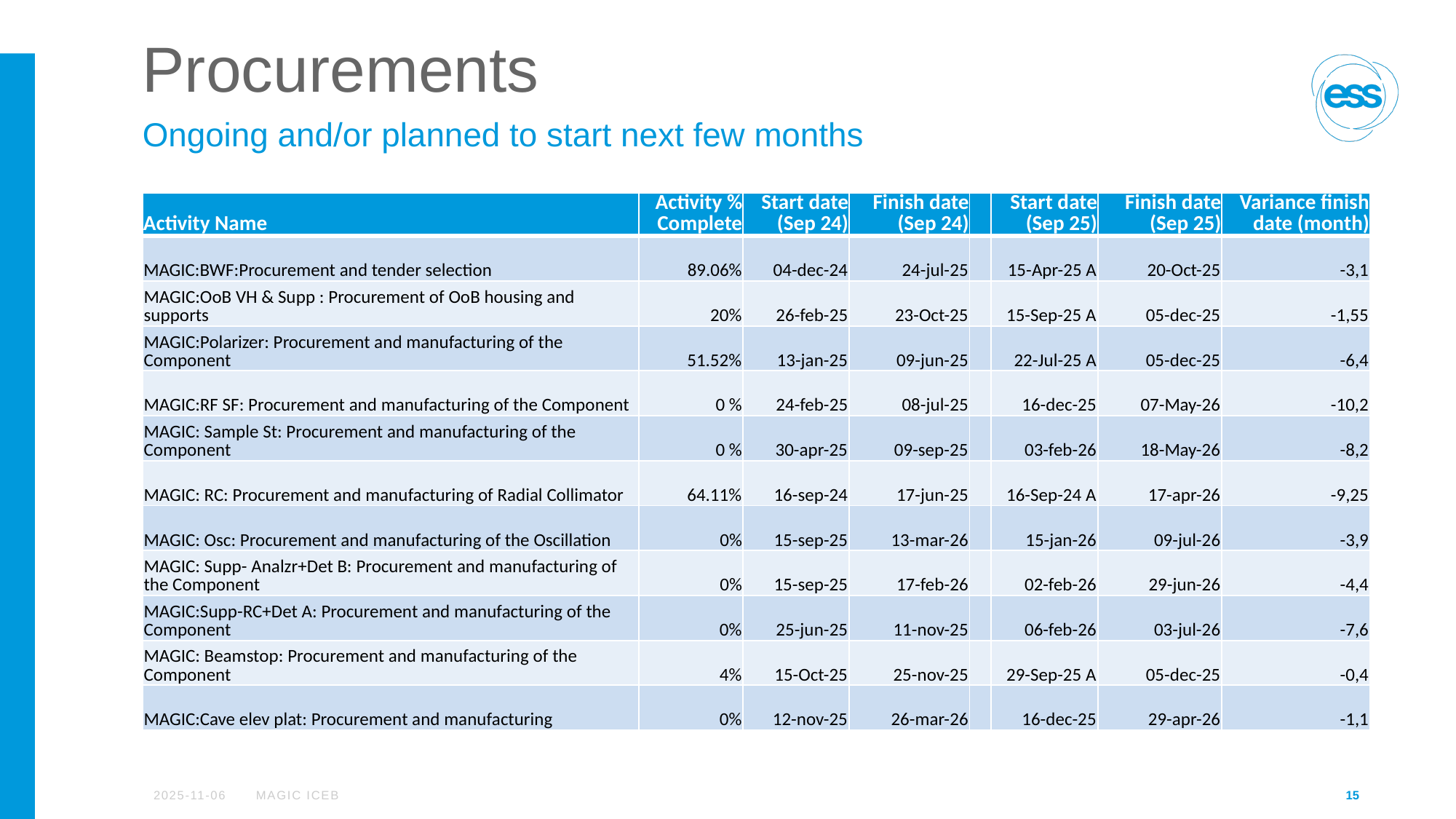

# Procurements
Ongoing and/or planned to start next few months
| Activity Name | Activity % Complete | Start date (Sep 24) | Finish date (Sep 24) |  | Start date (Sep 25) | Finish date (Sep 25) | Variance finish date (month) |
| --- | --- | --- | --- | --- | --- | --- | --- |
| MAGIC:BWF:Procurement and tender selection | 89.06% | 04-dec-24 | 24-jul-25 |  | 15-Apr-25 A | 20-Oct-25 | -3,1 |
| MAGIC:OoB VH & Supp : Procurement of OoB housing and supports | 20% | 26-feb-25 | 23-Oct-25 |  | 15-Sep-25 A | 05-dec-25 | -1,55 |
| MAGIC:Polarizer: Procurement and manufacturing of the Component | 51.52% | 13-jan-25 | 09-jun-25 |  | 22-Jul-25 A | 05-dec-25 | -6,4 |
| MAGIC:RF SF: Procurement and manufacturing of the Component | 0 % | 24-feb-25 | 08-jul-25 |  | 16-dec-25 | 07-May-26 | -10,2 |
| MAGIC: Sample St: Procurement and manufacturing of the Component | 0 % | 30-apr-25 | 09-sep-25 |  | 03-feb-26 | 18-May-26 | -8,2 |
| MAGIC: RC: Procurement and manufacturing of Radial Collimator | 64.11% | 16-sep-24 | 17-jun-25 |  | 16-Sep-24 A | 17-apr-26 | -9,25 |
| MAGIC: Osc: Procurement and manufacturing of the Oscillation | 0% | 15-sep-25 | 13-mar-26 |  | 15-jan-26 | 09-jul-26 | -3,9 |
| MAGIC: Supp- Analzr+Det B: Procurement and manufacturing of the Component | 0% | 15-sep-25 | 17-feb-26 |  | 02-feb-26 | 29-jun-26 | -4,4 |
| MAGIC:Supp-RC+Det A: Procurement and manufacturing of the Component | 0% | 25-jun-25 | 11-nov-25 |  | 06-feb-26 | 03-jul-26 | -7,6 |
| MAGIC: Beamstop: Procurement and manufacturing of the Component | 4% | 15-Oct-25 | 25-nov-25 |  | 29-Sep-25 A | 05-dec-25 | -0,4 |
| MAGIC:Cave elev plat: Procurement and manufacturing | 0% | 12-nov-25 | 26-mar-26 |  | 16-dec-25 | 29-apr-26 | -1,1 |
2025-11-06
MAGIC ICEB
15